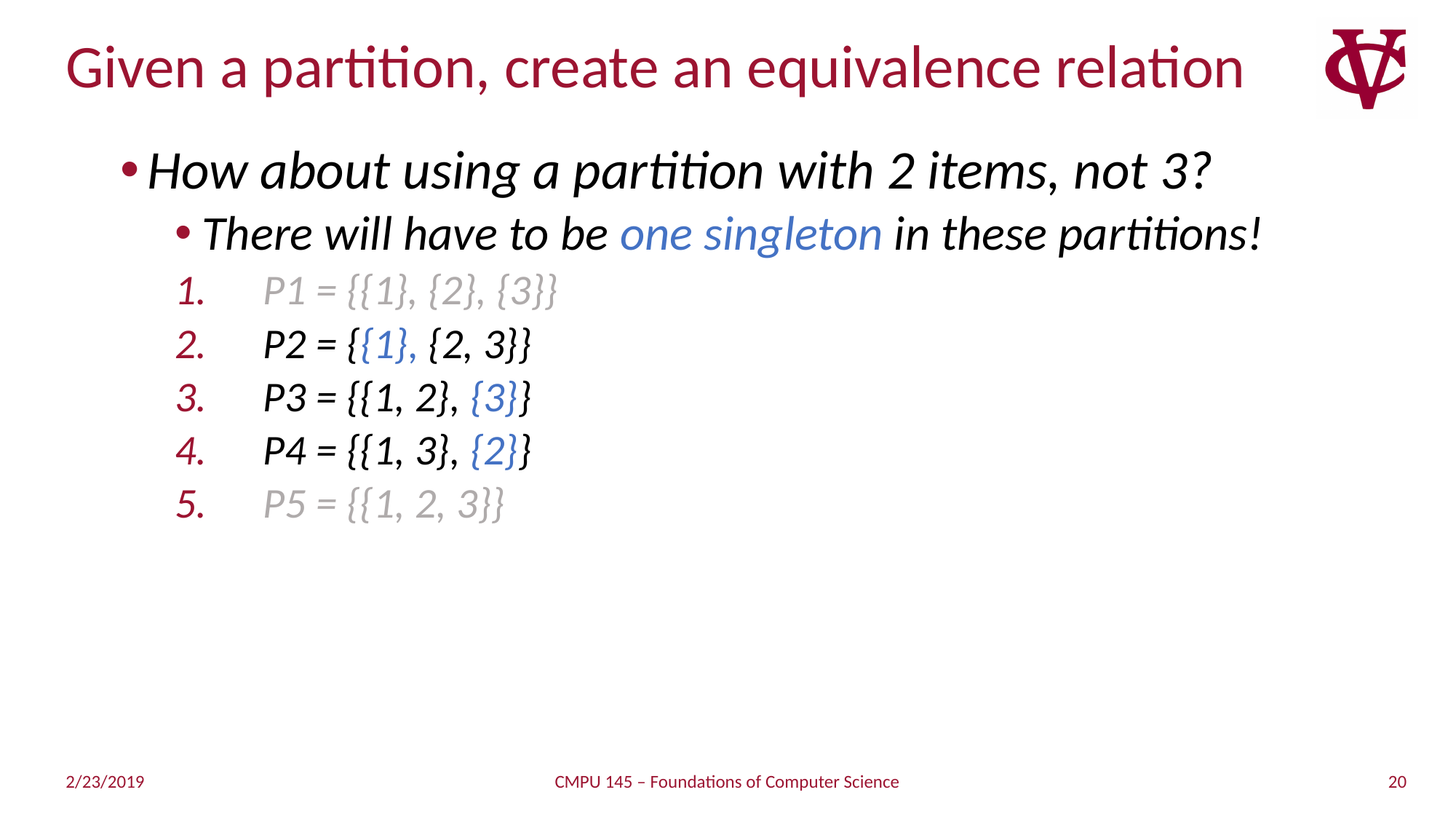

# Given a partition, create an equivalence relation
How about using a partition with 2 items, not 3?
There will have to be one singleton in these partitions!
P1 = {{1}, {2}, {3}}
P2 = {{1}, {2, 3}}
P3 = {{1, 2}, {3}}
P4 = {{1, 3}, {2}}
P5 = {{1, 2, 3}}

20
2/23/2019
CMPU 145 – Foundations of Computer Science